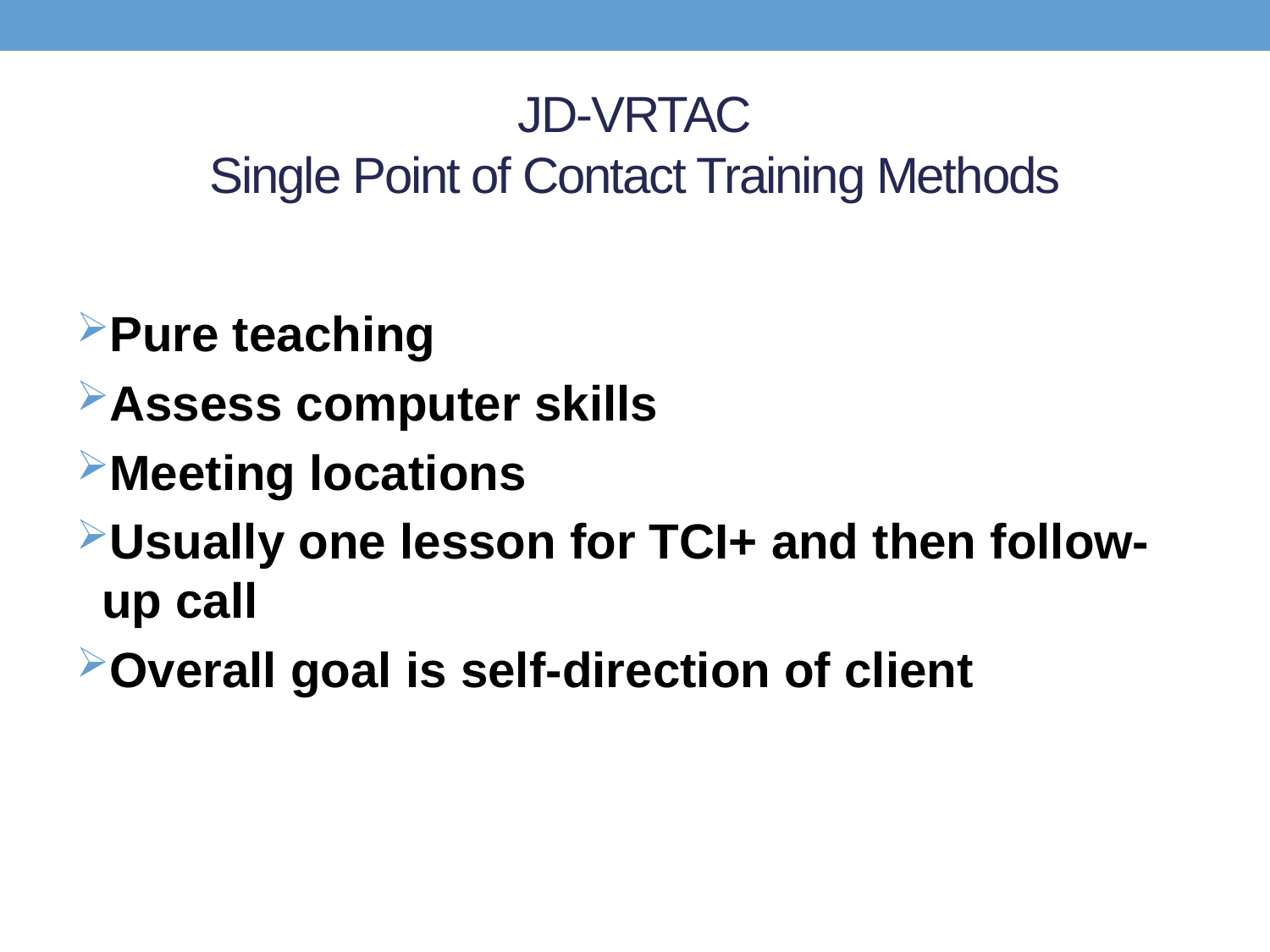

# JD-VRTAC Single Point of Contact Training Methods
Pure teaching
Assess computer skills
Meeting locations
Usually one lesson for TCI+ and then follow-up call
Overall goal is self-direction of client